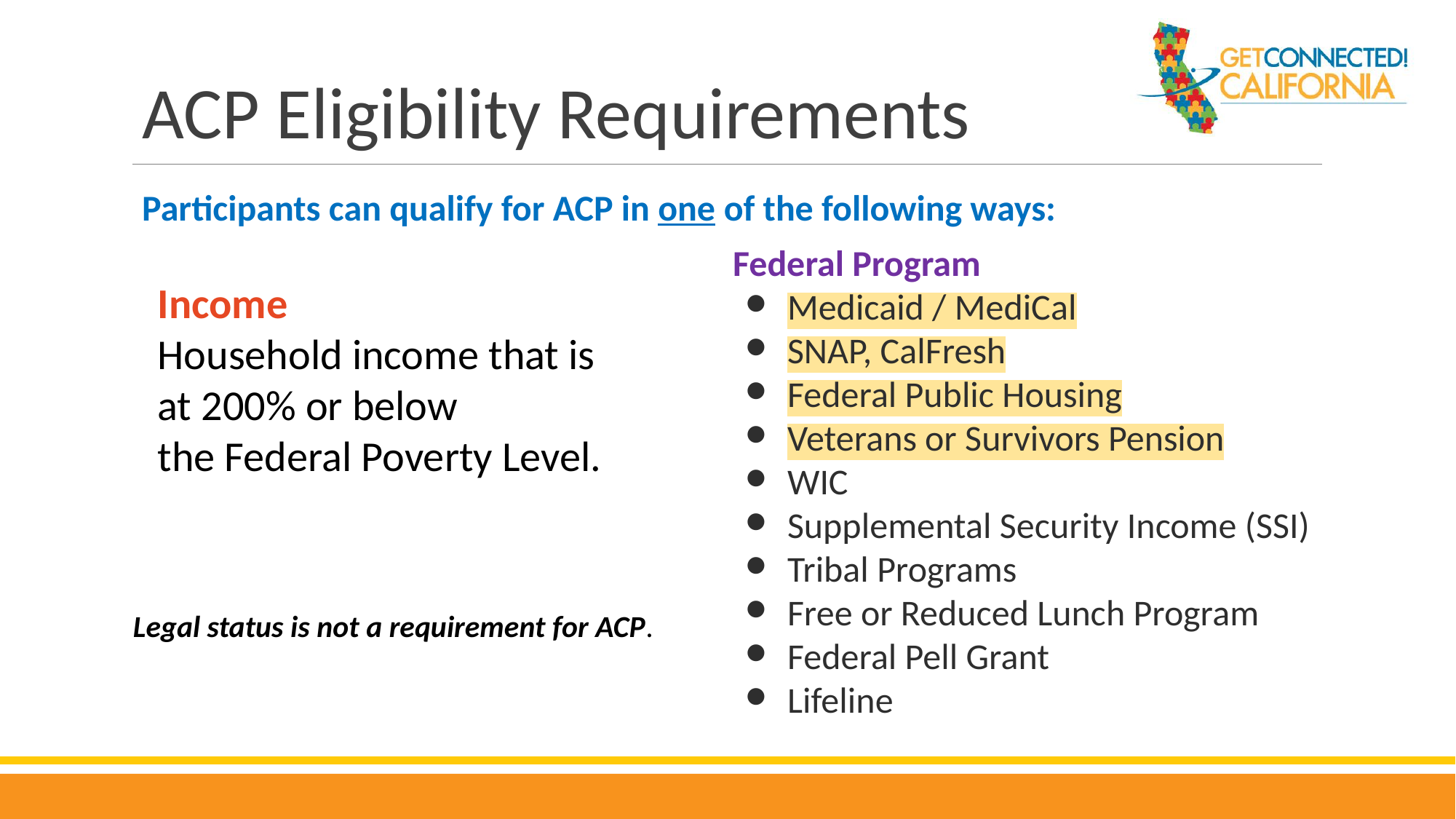

# ACP Eligibility Requirements
Participants can qualify for ACP in one of the following ways:
Federal Program
Medicaid / MediCal
SNAP, CalFresh
Federal Public Housing
Veterans or Survivors Pension
WIC
Supplemental Security Income (SSI)
Tribal Programs
Free or Reduced Lunch Program
Federal Pell Grant
Lifeline
Income
Household income that is at 200% or below the Federal Poverty Level.

Legal status is not a requirement for ACP.